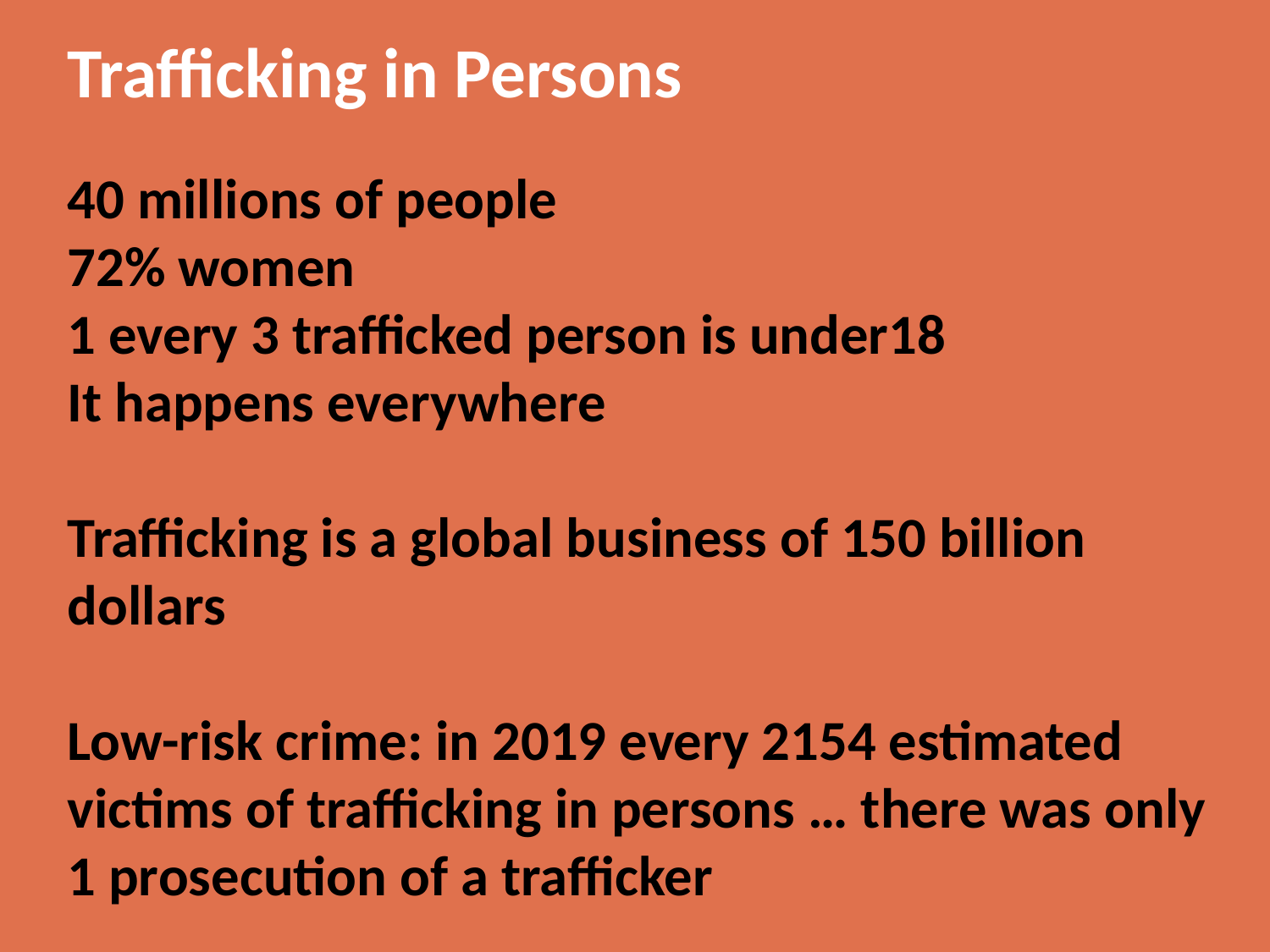

Trafficking in Persons

40 millions of people
72% women
1 every 3 trafficked person is under18
It happens everywhere

Trafficking is a global business of 150 billion dollars

Low-risk crime: in 2019 every 2154 estimated victims of trafficking in persons … there was only 1 prosecution of a trafficker